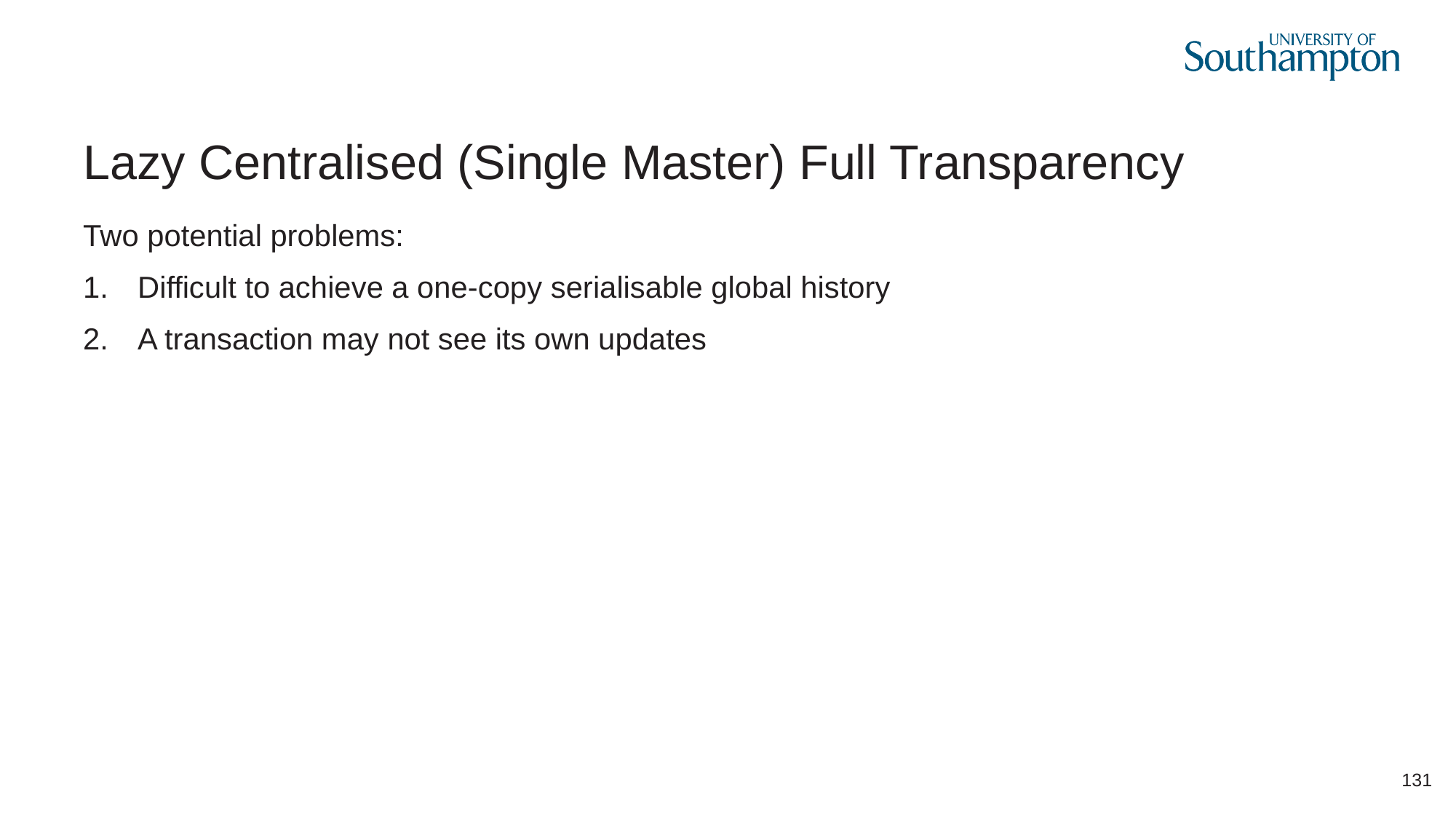

# Lazy Centralised (Single Master) Full Transparency
Two potential problems:
Difficult to achieve a one-copy serialisable global history
A transaction may not see its own updates